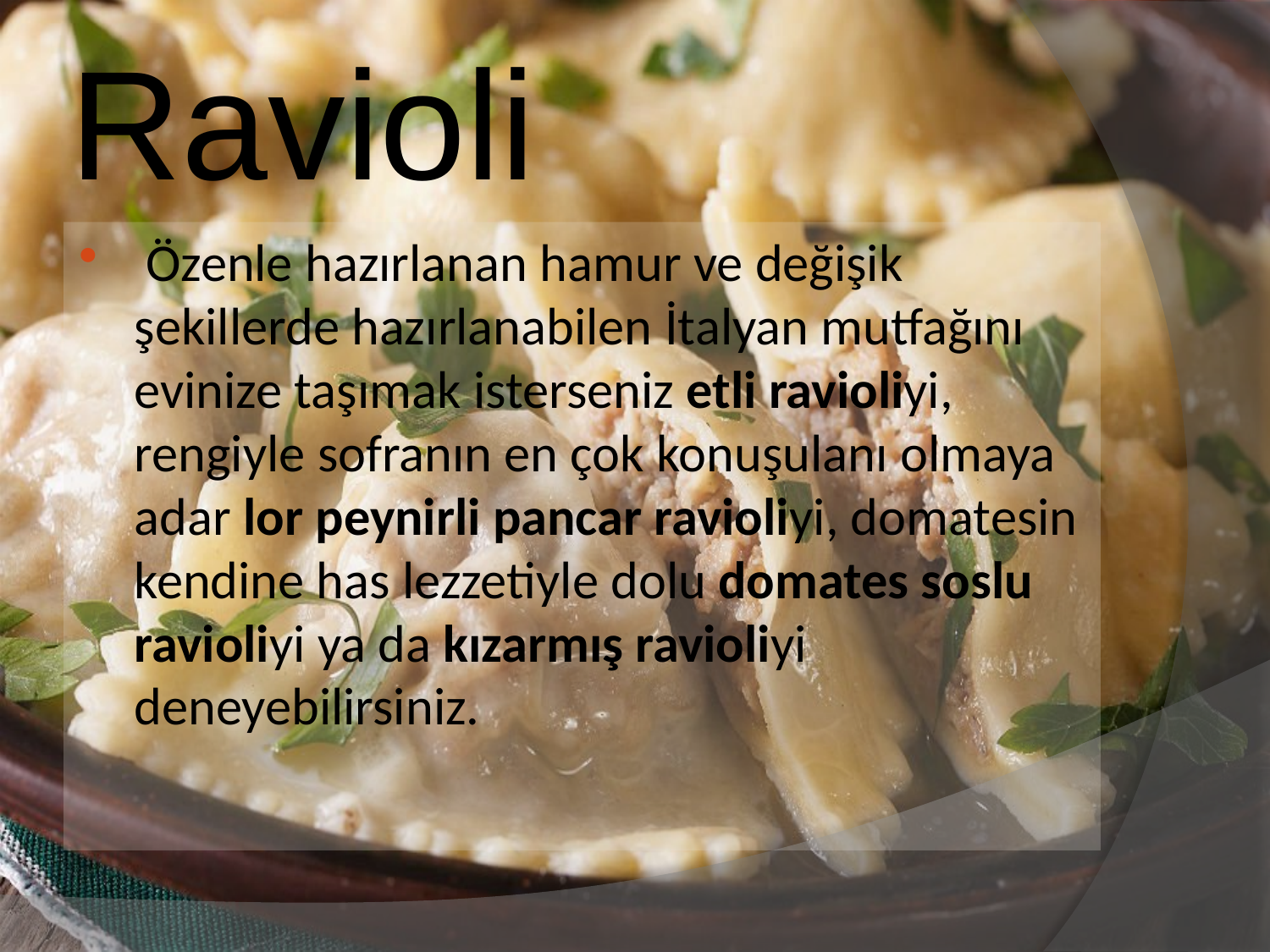

# Ravioli
 Özenle hazırlanan hamur ve değişik şekillerde hazırlanabilen İtalyan mutfağını evinize taşımak isterseniz etli ravioliyi, rengiyle sofranın en çok konuşulanı olmaya adar lor peynirli pancar ravioliyi, domatesin kendine has lezzetiyle dolu domates soslu ravioliyi ya da kızarmış ravioliyi deneyebilirsiniz.